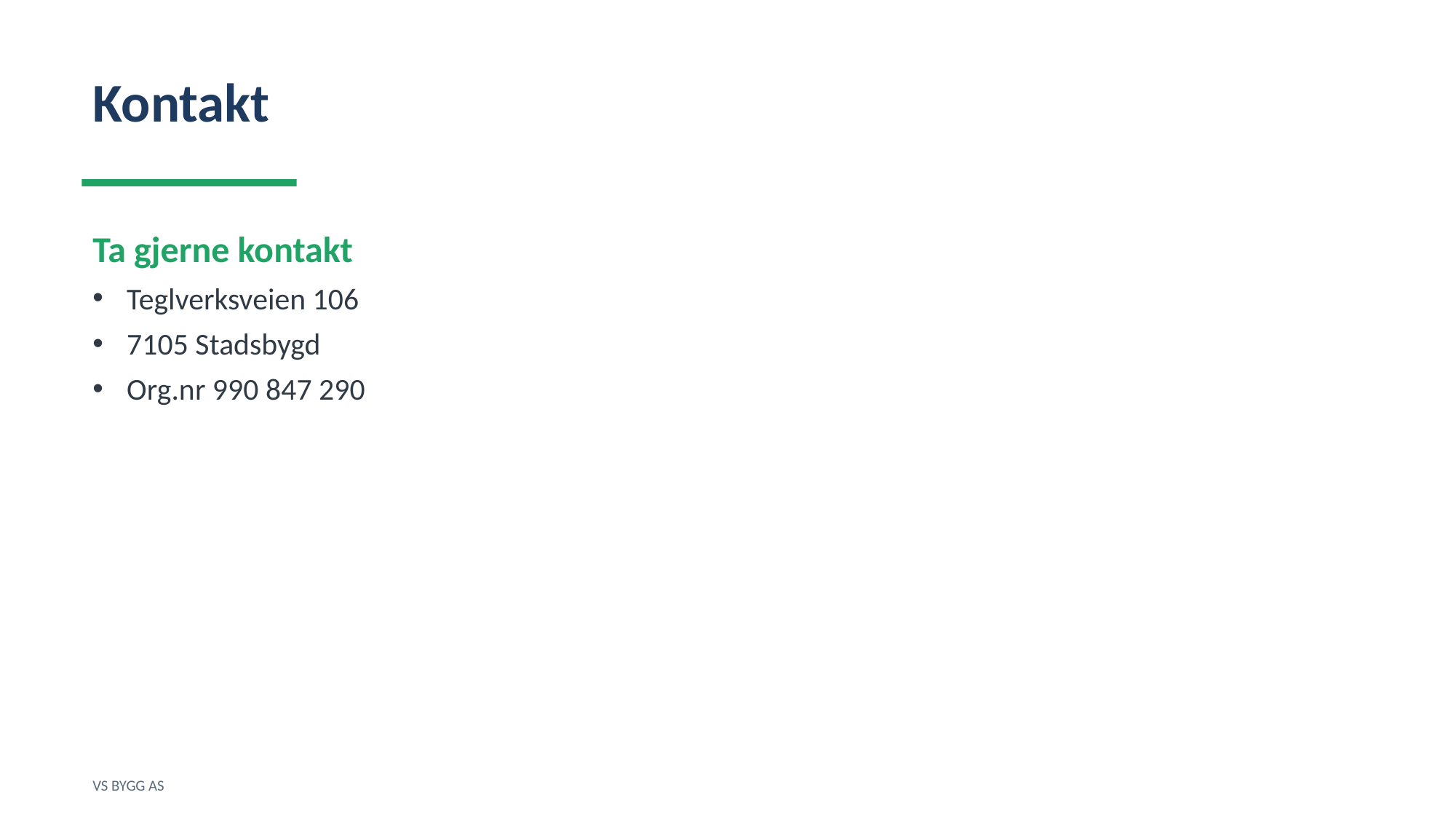

Kontakt

Ta gjerne kontakt
Teglverksveien 106
7105 Stadsbygd
Org.nr 990 847 290
VS BYGG AS